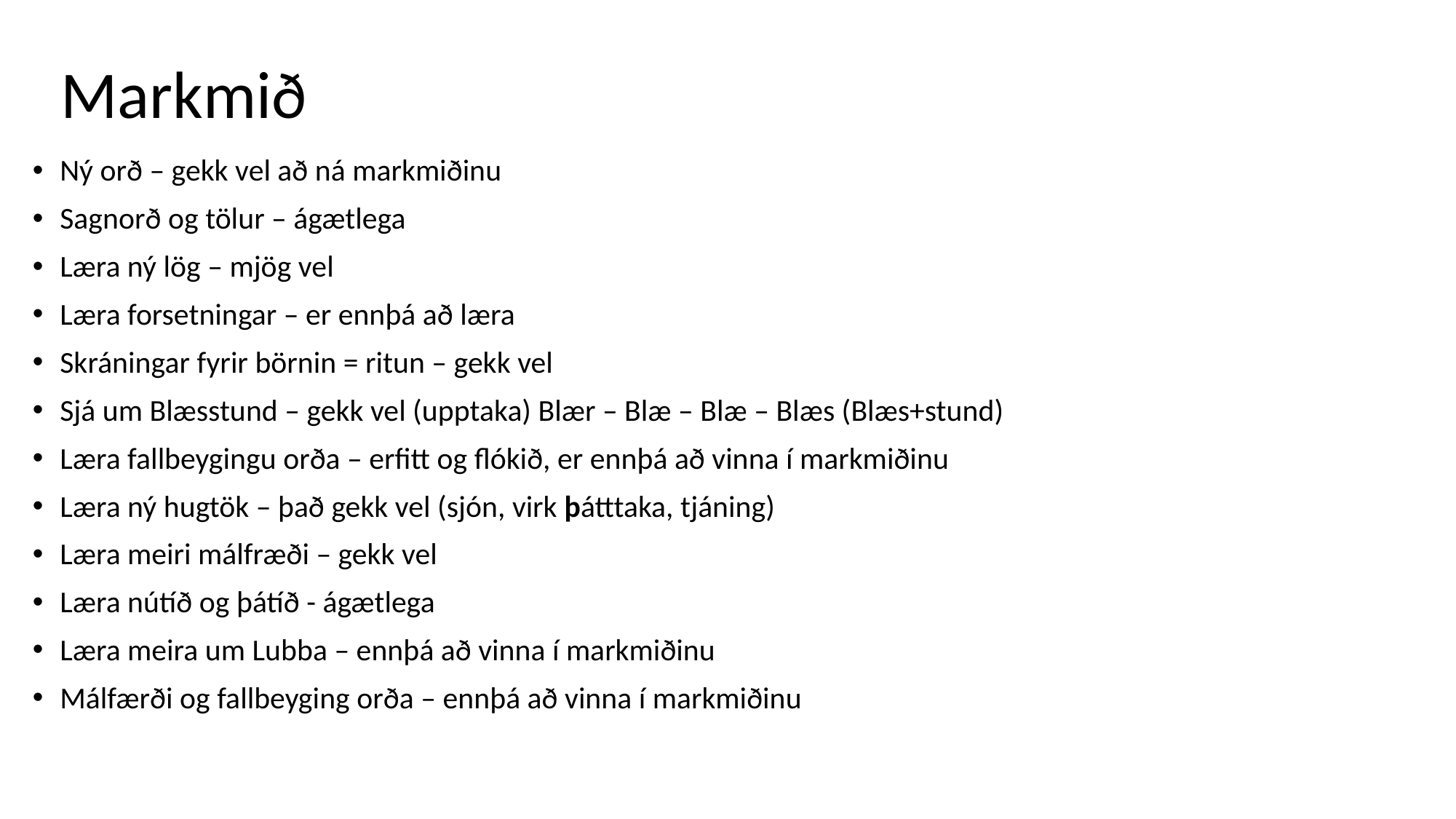

# Markmið
Ný orð – gekk vel að ná markmiðinu
Sagnorð og tölur – ágætlega
Læra ný lög – mjög vel
Læra forsetningar – er ennþá að læra
Skráningar fyrir börnin = ritun – gekk vel
Sjá um Blæsstund – gekk vel (upptaka) Blær – Blæ – Blæ – Blæs (Blæs+stund)
Læra fallbeygingu orða – erfitt og flókið, er ennþá að vinna í markmiðinu
Læra ný hugtök – það gekk vel (sjón, virk þátttaka, tjáning)
Læra meiri málfræði – gekk vel
Læra nútíð og þátíð - ágætlega
Læra meira um Lubba – ennþá að vinna í markmiðinu
Málfærði og fallbeyging orða – ennþá að vinna í markmiðinu